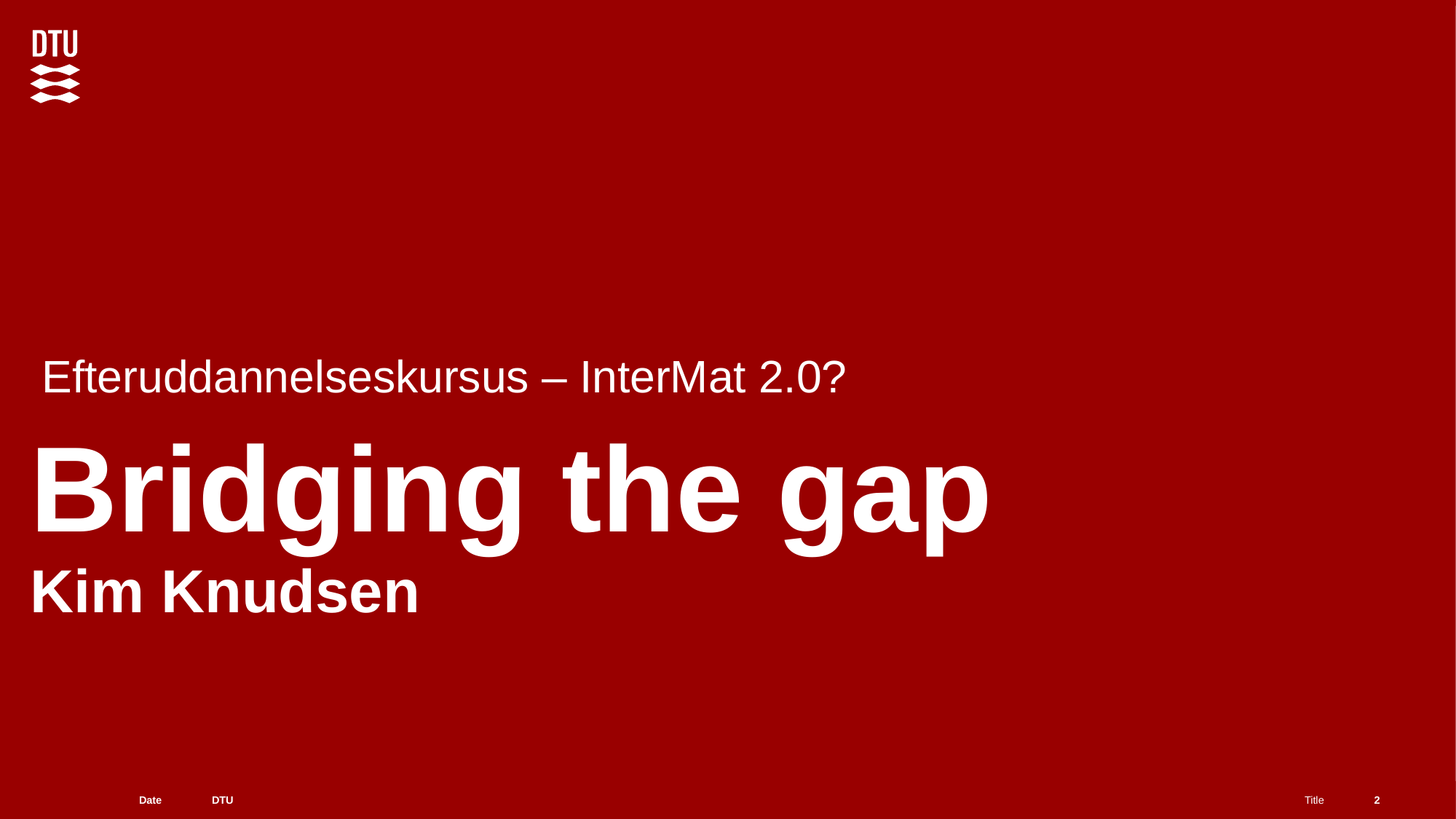

Efteruddannelseskursus – InterMat 2.0?
# Bridging the gap Kim Knudsen
2